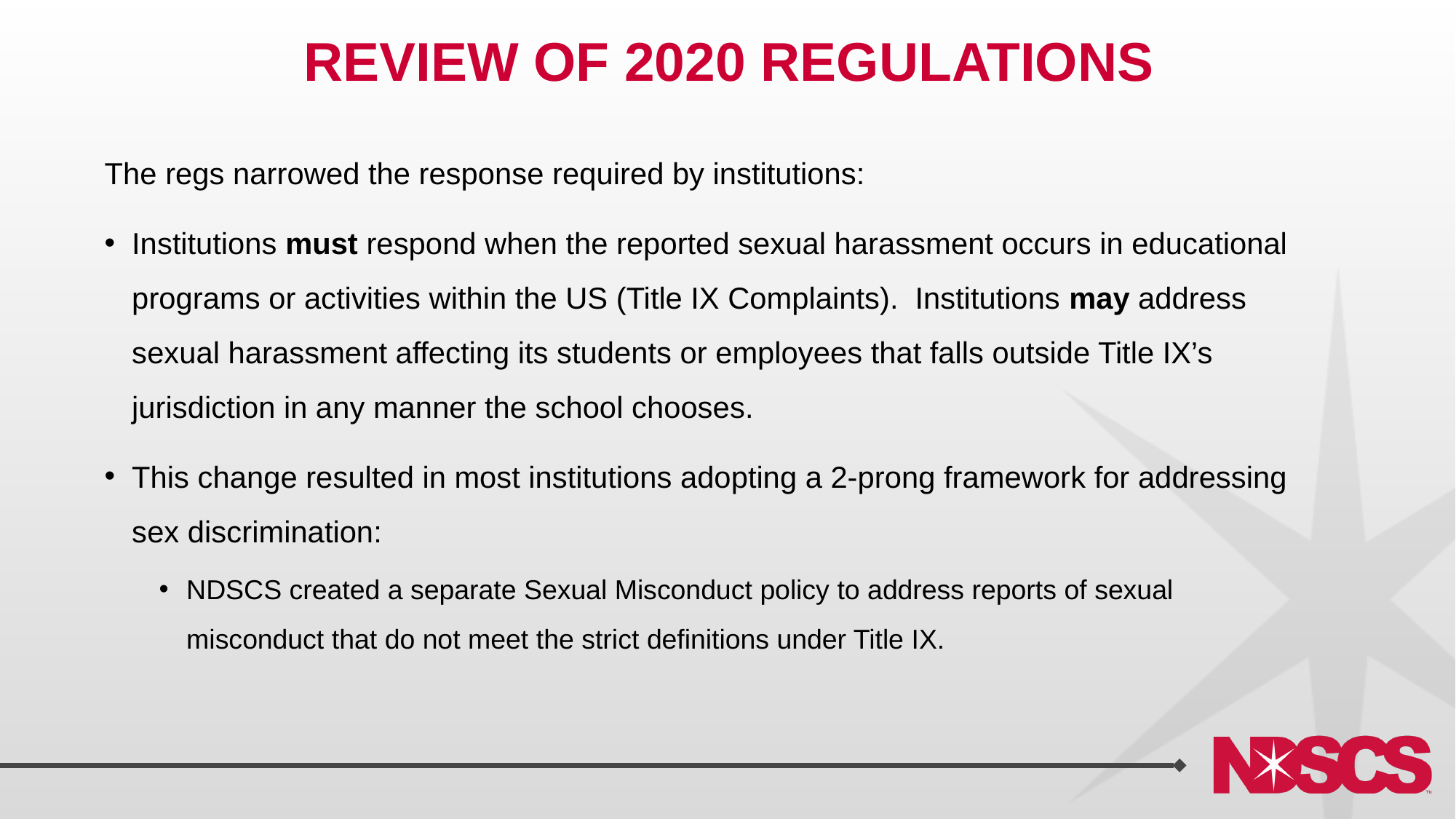

# Review of 2020 regulations
The regs narrowed the response required by institutions:
Institutions must respond when the reported sexual harassment occurs in educational programs or activities within the US (Title IX Complaints).  Institutions may address sexual harassment affecting its students or employees that falls outside Title IX’s jurisdiction in any manner the school chooses.
This change resulted in most institutions adopting a 2-prong framework for addressing sex discrimination:
NDSCS created a separate Sexual Misconduct policy to address reports of sexual misconduct that do not meet the strict definitions under Title IX.